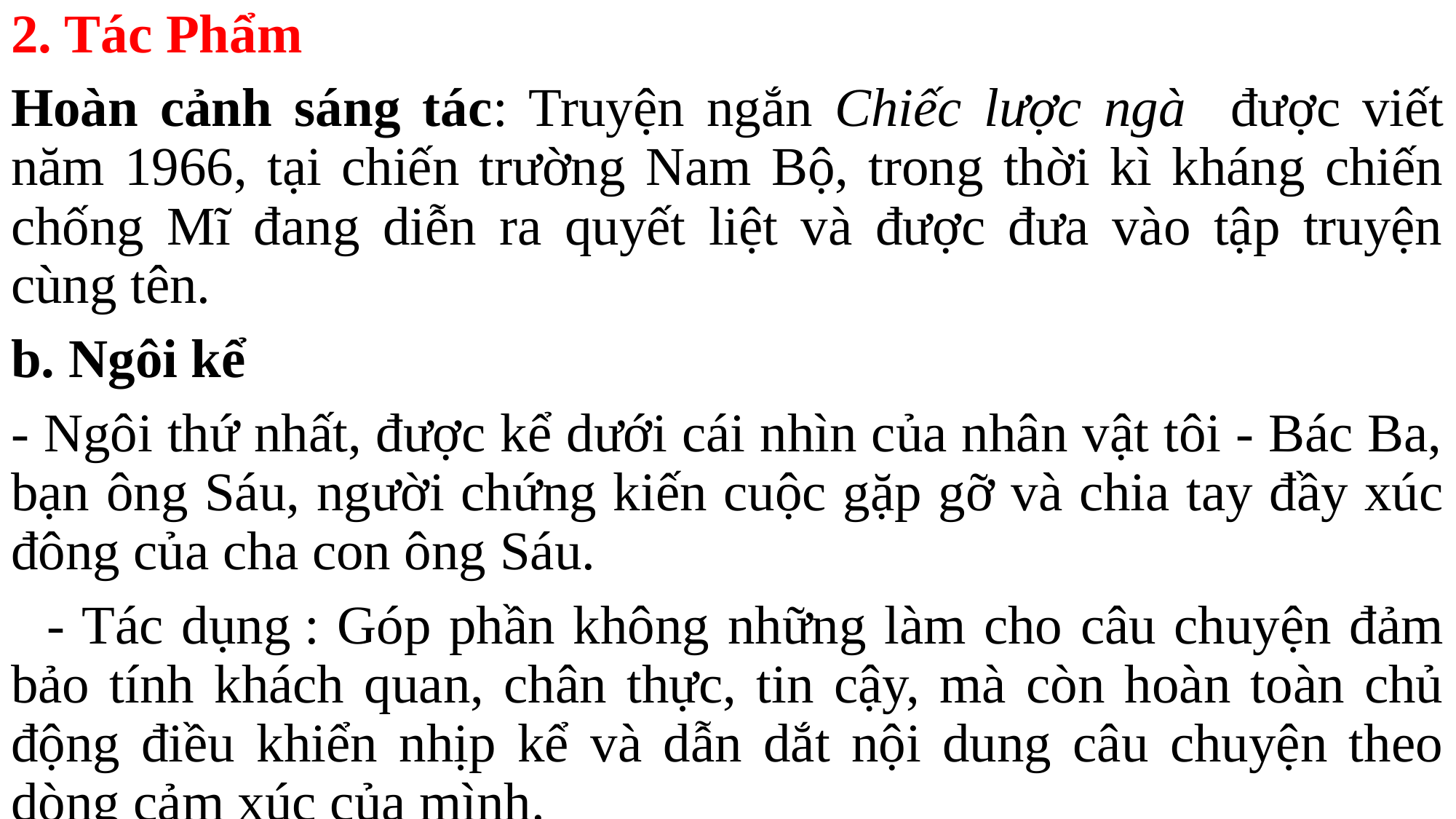

2. Tác Phẩm
Hoàn cảnh sáng tác: Truyện ngắn Chiếc lược ngà  được viết năm 1966, tại chiến trường Nam Bộ, trong thời kì kháng chiến chống Mĩ đang diễn ra quyết liệt và được đưa vào tập truyện cùng tên.
b. Ngôi kể
- Ngôi thứ nhất, được kể dưới cái nhìn của nhân vật tôi - Bác Ba, bạn ông Sáu, người chứng kiến cuộc gặp gỡ và chia tay đầy xúc đông của cha con ông Sáu.
  - Tác dụng : Góp phần không những làm cho câu chuyện đảm bảo tính khách quan, chân thực, tin cậy, mà còn hoàn toàn chủ động điều khiển nhịp kể và dẫn dắt nội dung câu chuyện theo dòng cảm xúc của mình.